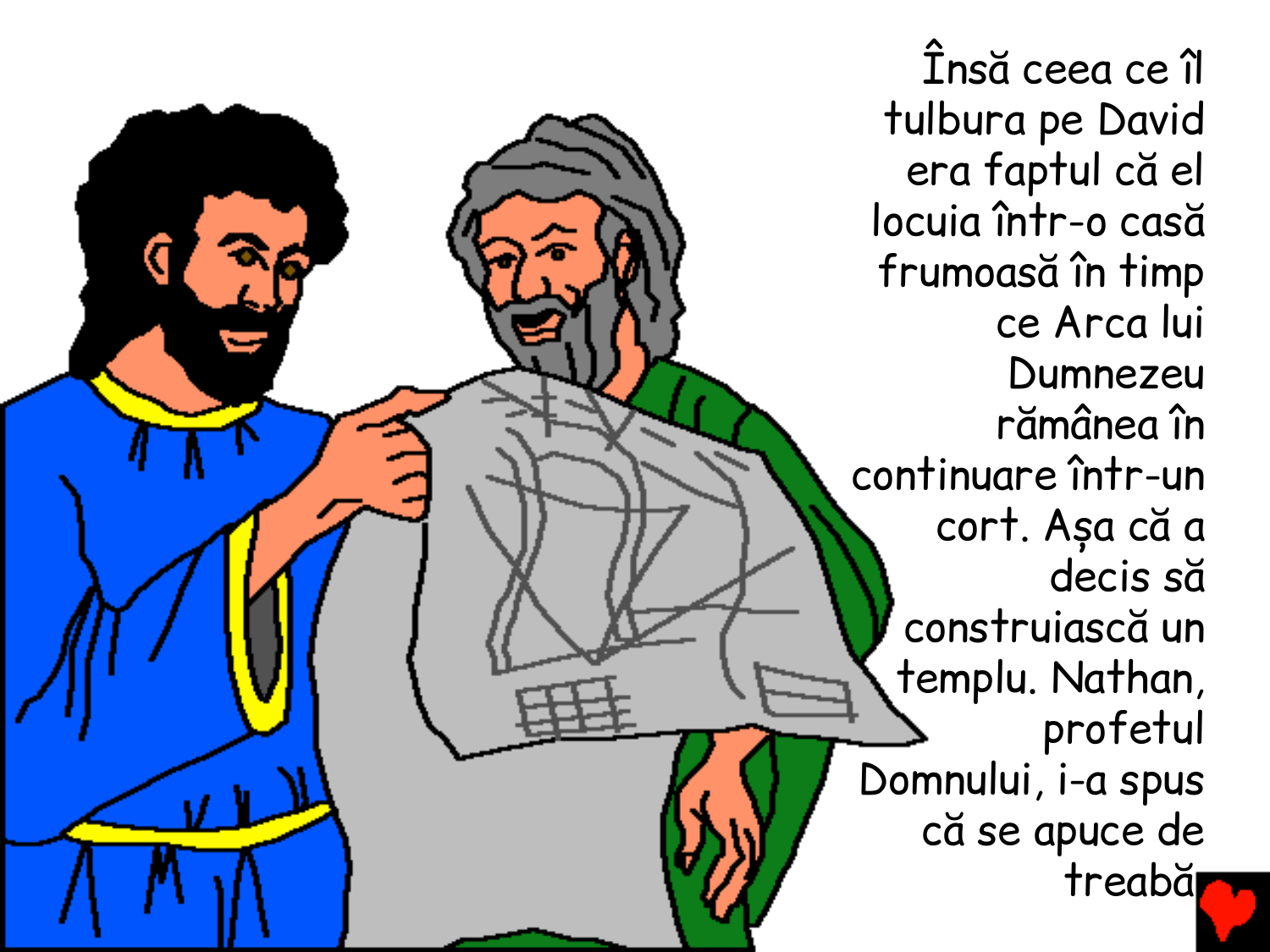

Însă ceea ce îl tulbura pe David era faptul că el locuia într-o casă frumoasă în timp ce Arca lui Dumnezeu rămânea în continuare într-un cort. Așa că a decis să construiască un templu. Nathan, profetul Domnului, i-a spus că se apuce de treabă.